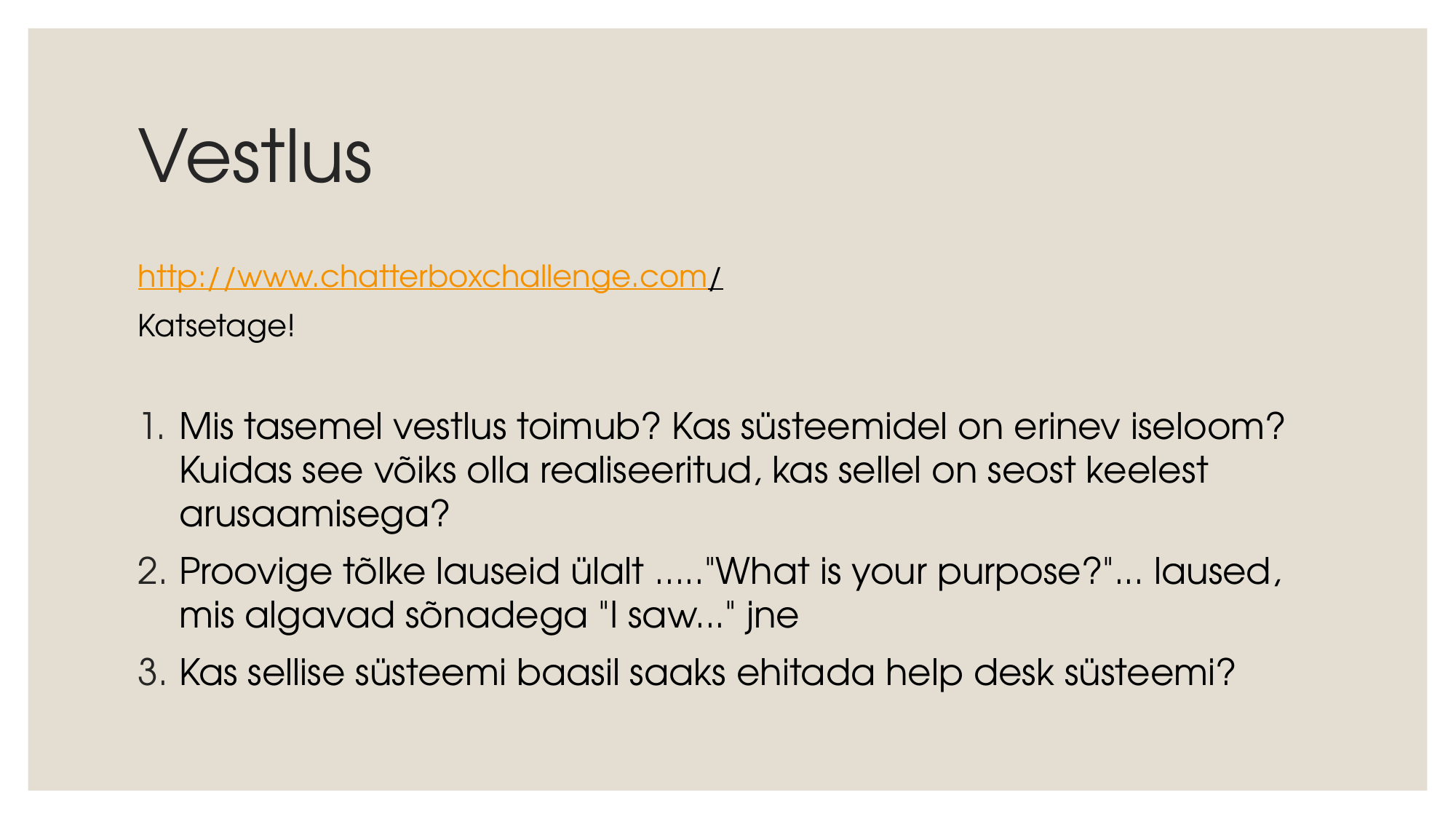

# Vestlus
http://www.chatterboxchallenge.com/
Katsetage!

Mis tasemel vestlus toimub? Kas süsteemidel on erinev iseloom? Kuidas see võiks olla realiseeritud, kas sellel on seost keelest arusaamisega?
Proovige tõlke lauseid ülalt ....."What is your purpose?"... laused, mis algavad sõnadega "I saw..." jne
Kas sellise süsteemi baasil saaks ehitada help desk süsteemi?